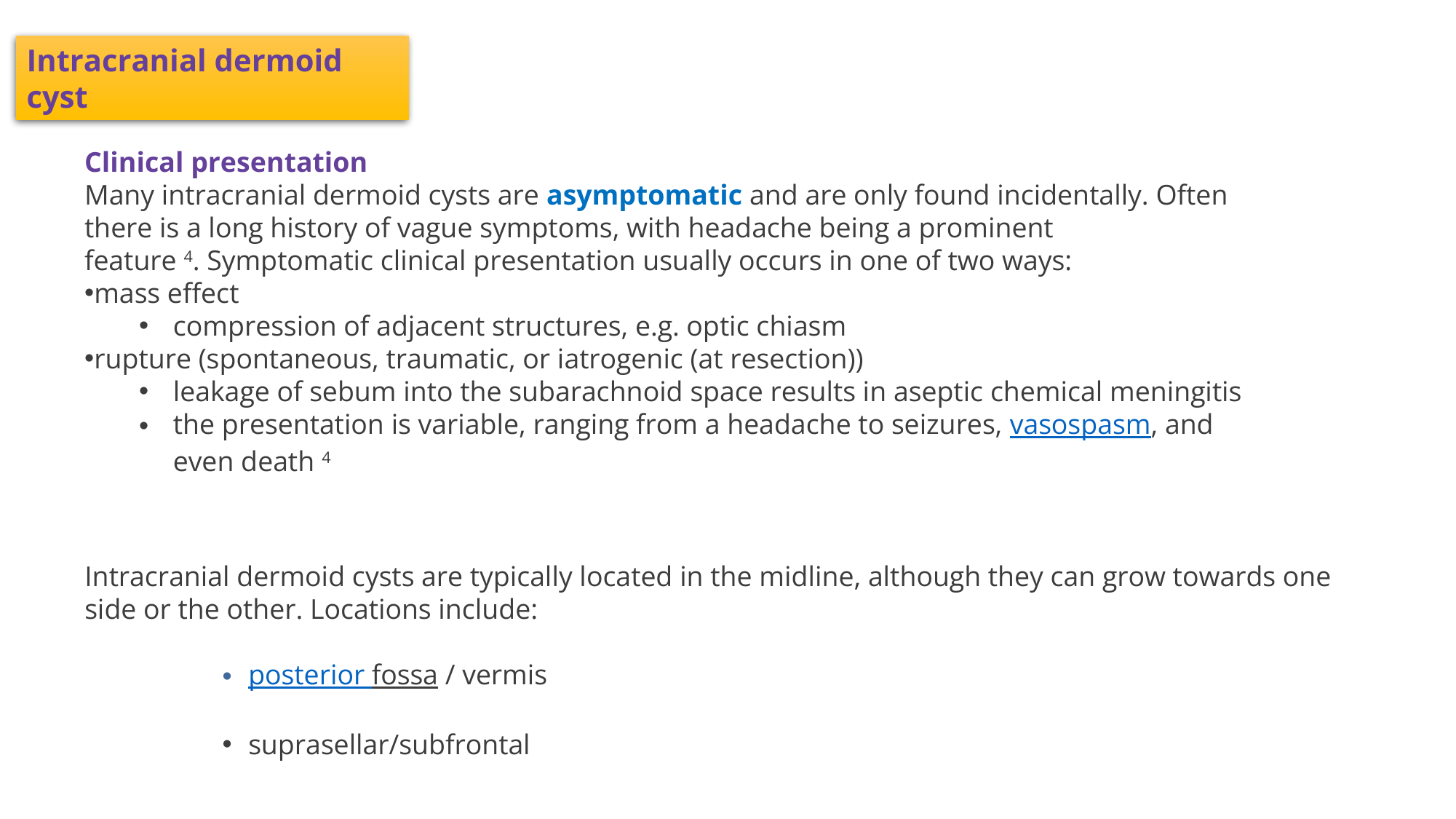

Intracranial dermoid cyst
Clinical presentation
Many intracranial dermoid cysts are asymptomatic and are only found incidentally. Often there is a long history of vague symptoms, with headache being a prominent feature 4. Symptomatic clinical presentation usually occurs in one of two ways:
mass effect
compression of adjacent structures, e.g. optic chiasm
rupture (spontaneous, traumatic, or iatrogenic (at resection))
leakage of sebum into the subarachnoid space results in aseptic chemical meningitis
the presentation is variable, ranging from a headache to seizures, vasospasm, and even death 4
Intracranial dermoid cysts are typically located in the midline, although they can grow towards one side or the other. Locations include:

posterior fossa / vermis

suprasellar/subfrontal